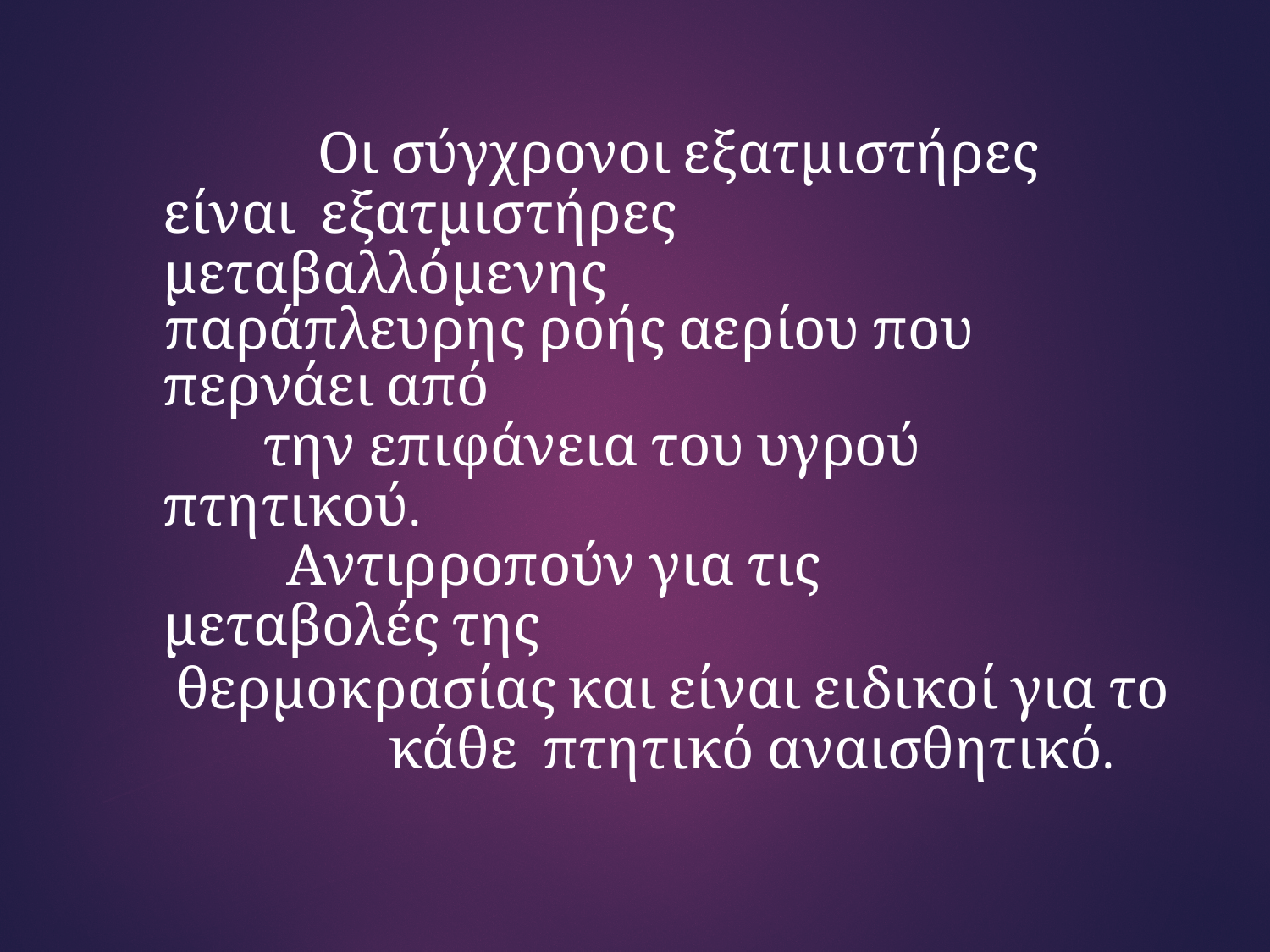

Οι σύγχρονοι εξατμιστήρες είναι  εξατμιστήρες μεταβαλλόμενης
παράπλευρης ροής αερίου που περνάει από
την επιφάνεια του υγρού πτητικού.
Αντιρροπούν για τις μεταβολές της
θερμοκρασίας και είναι ειδικοί για το κάθε  πτητικό αναισθητικό.